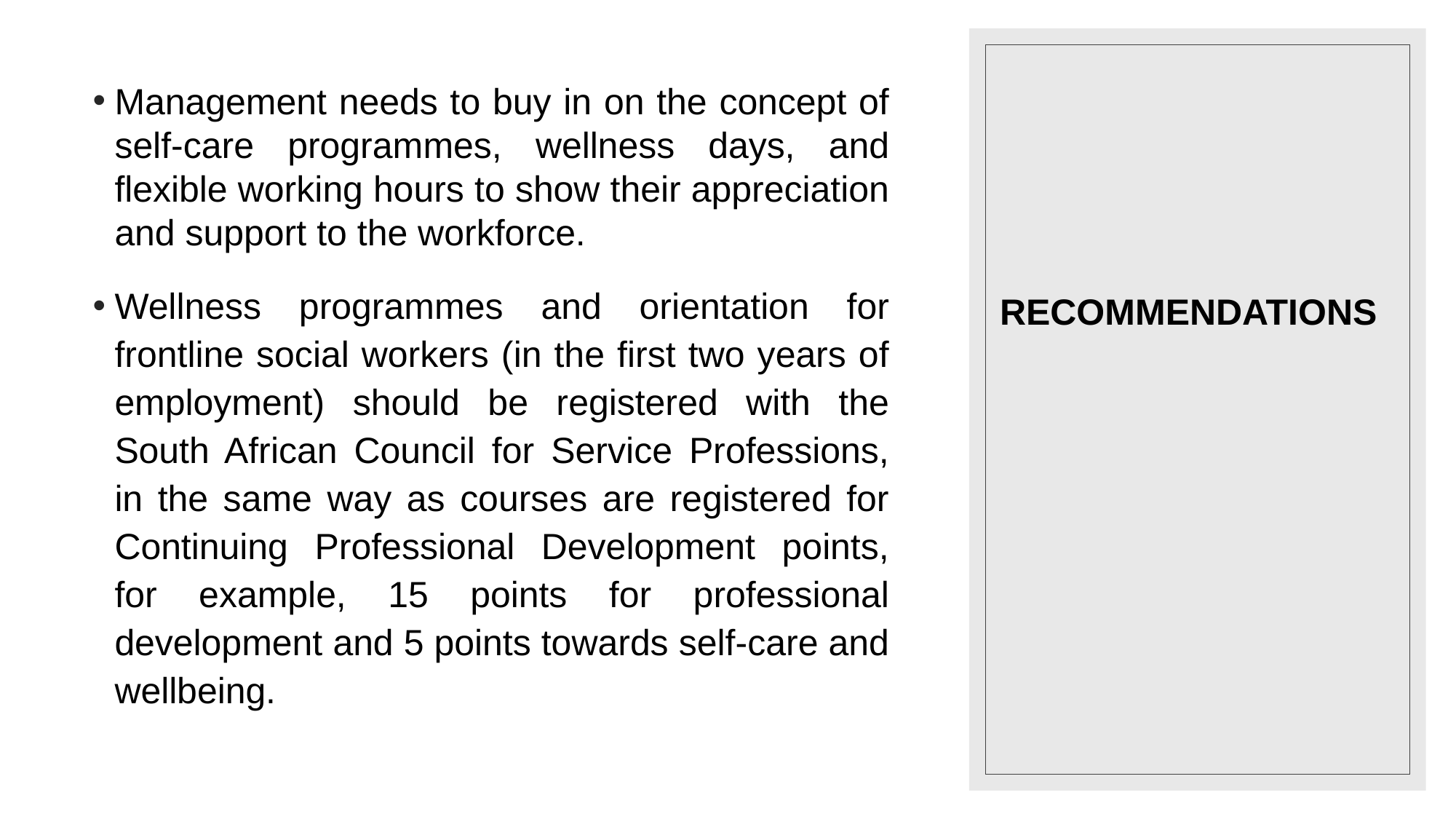

#
Management needs to buy in on the concept of self-care programmes, wellness days, and flexible working hours to show their appreciation and support to the workforce.
Wellness programmes and orientation for frontline social workers (in the first two years of employment) should be registered with the South African Council for Service Professions, in the same way as courses are registered for Continuing Professional Development points, for example, 15 points for professional development and 5 points towards self-care and wellbeing.

RECOMMENDATIONS